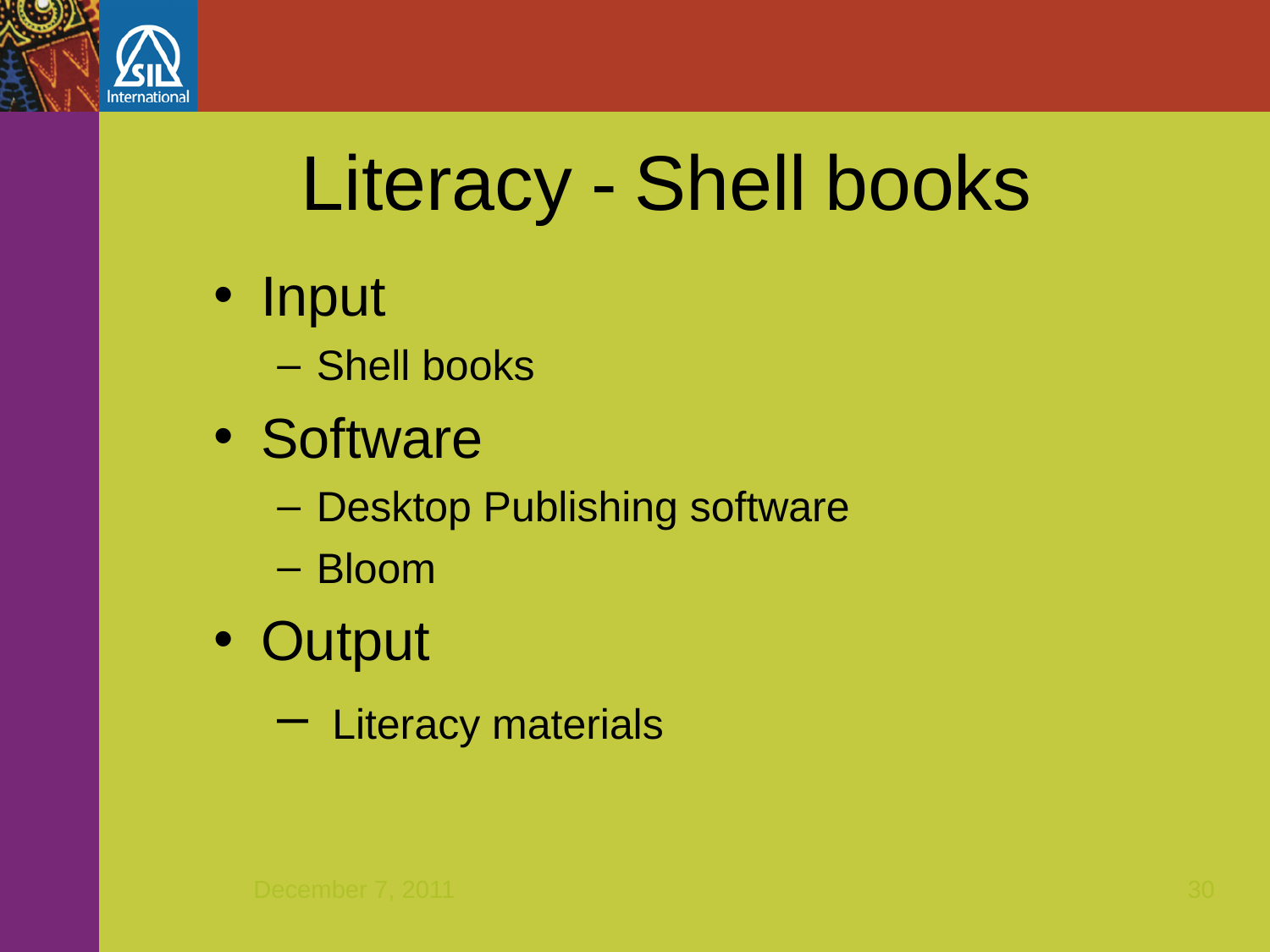

Literacy - Shell books
Input
Shell books
Software
Desktop Publishing software
Bloom
Output
 Literacy materials
December 7, 2011

30